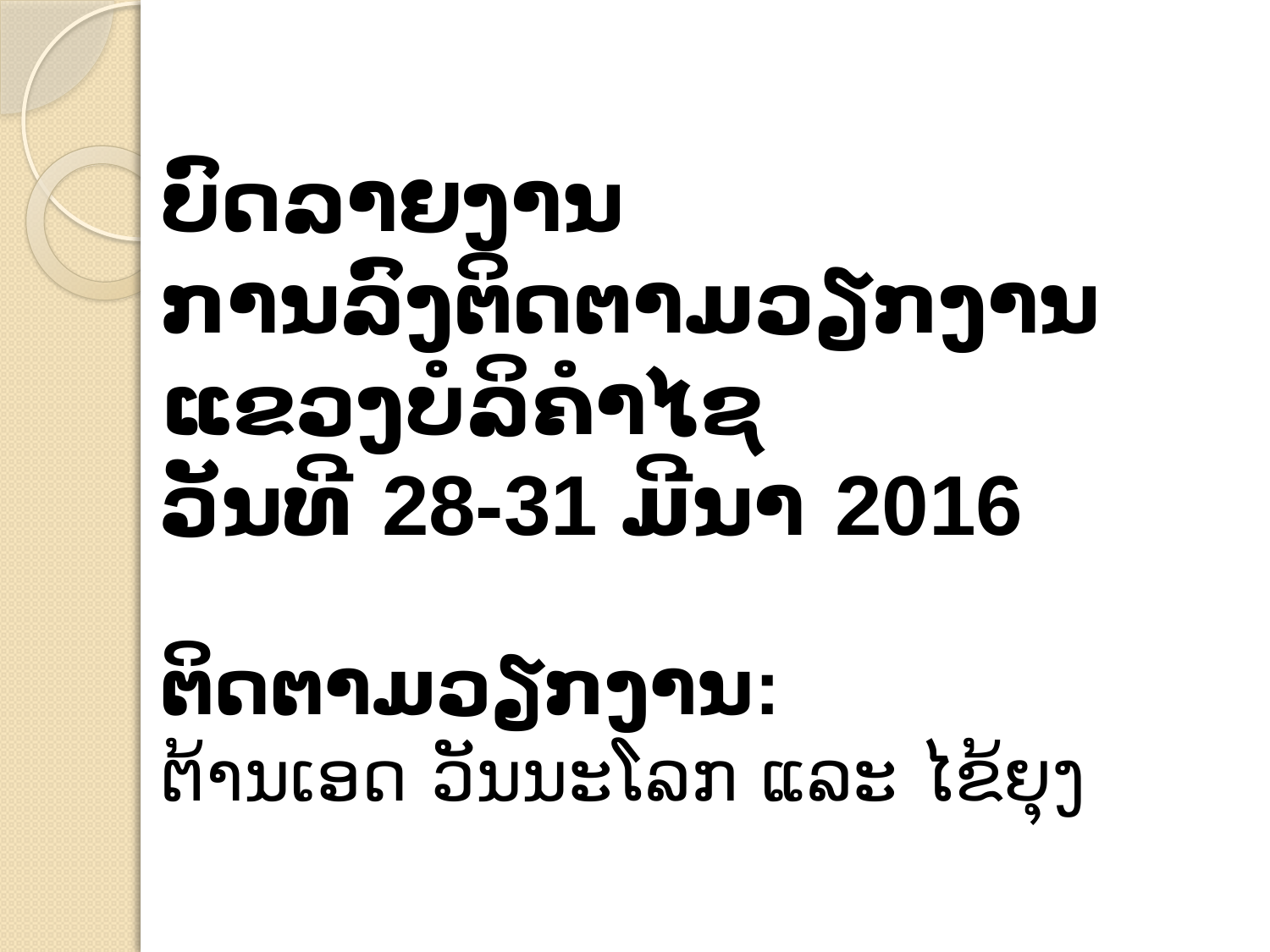

ບົດລາຍ​ງານ
ການລົງຕິດຕາມວຽກ​ງານ
ແຂວງບໍລິຄຳໄຊ​
​ວັນ​ທີ 28-31 ມີນາ 2016

ຕິດຕາມວຽກ​ງານ:
ຕ້ານເອດ ວັນນະໂລກ ແລະ ໄຂ້ຍຸງ